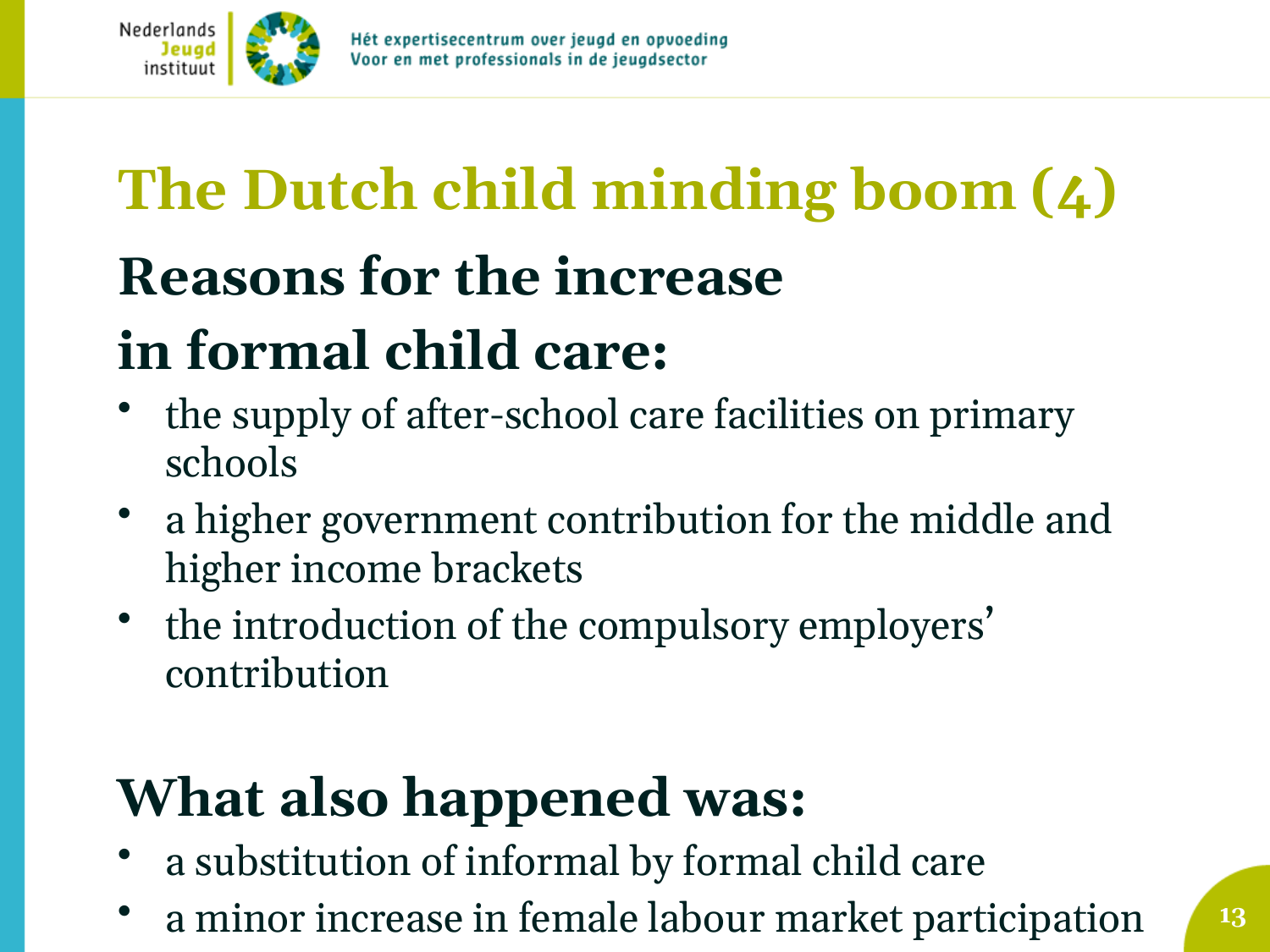

# The Dutch child minding boom (4)
Reasons for the increase
in formal child care:
the supply of after-school care facilities on primary schools
a higher government contribution for the middle and higher income brackets
the introduction of the compulsory employers’ contribution

What also happened was:
a substitution of informal by formal child care
a minor increase in female labour market participation

13